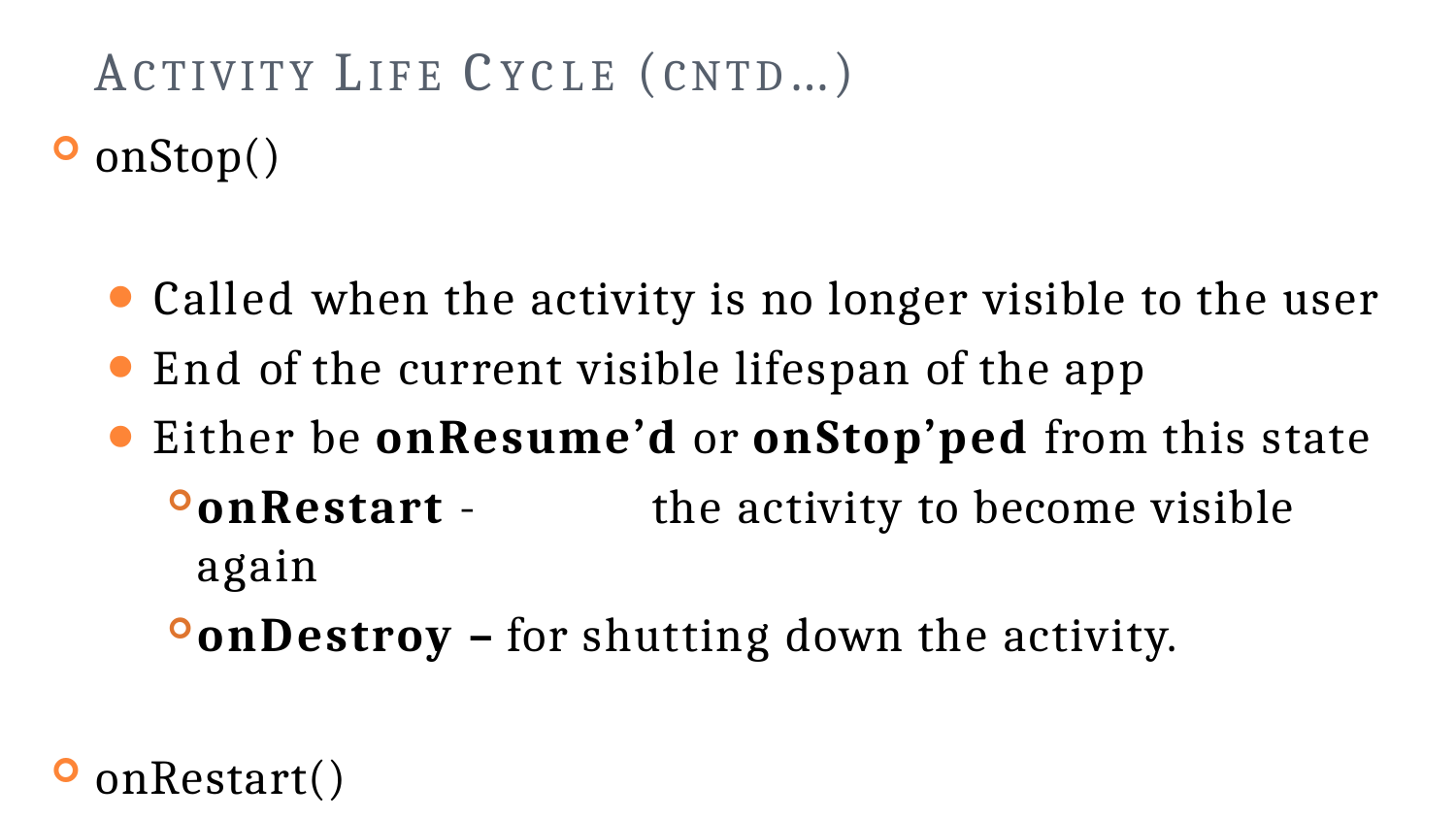

# ACTIVITY LIFE CYCLE (CNTD…)
onStop()

Called when the activity is no longer visible to the user
End of the current visible lifespan of the app
Either be onResume’d or onStop’ped from this state
onRestart -	the activity to become visible again
onDestroy – for shutting down the activity.

onRestart()
Called when the activity has been stopped and is  restarting again